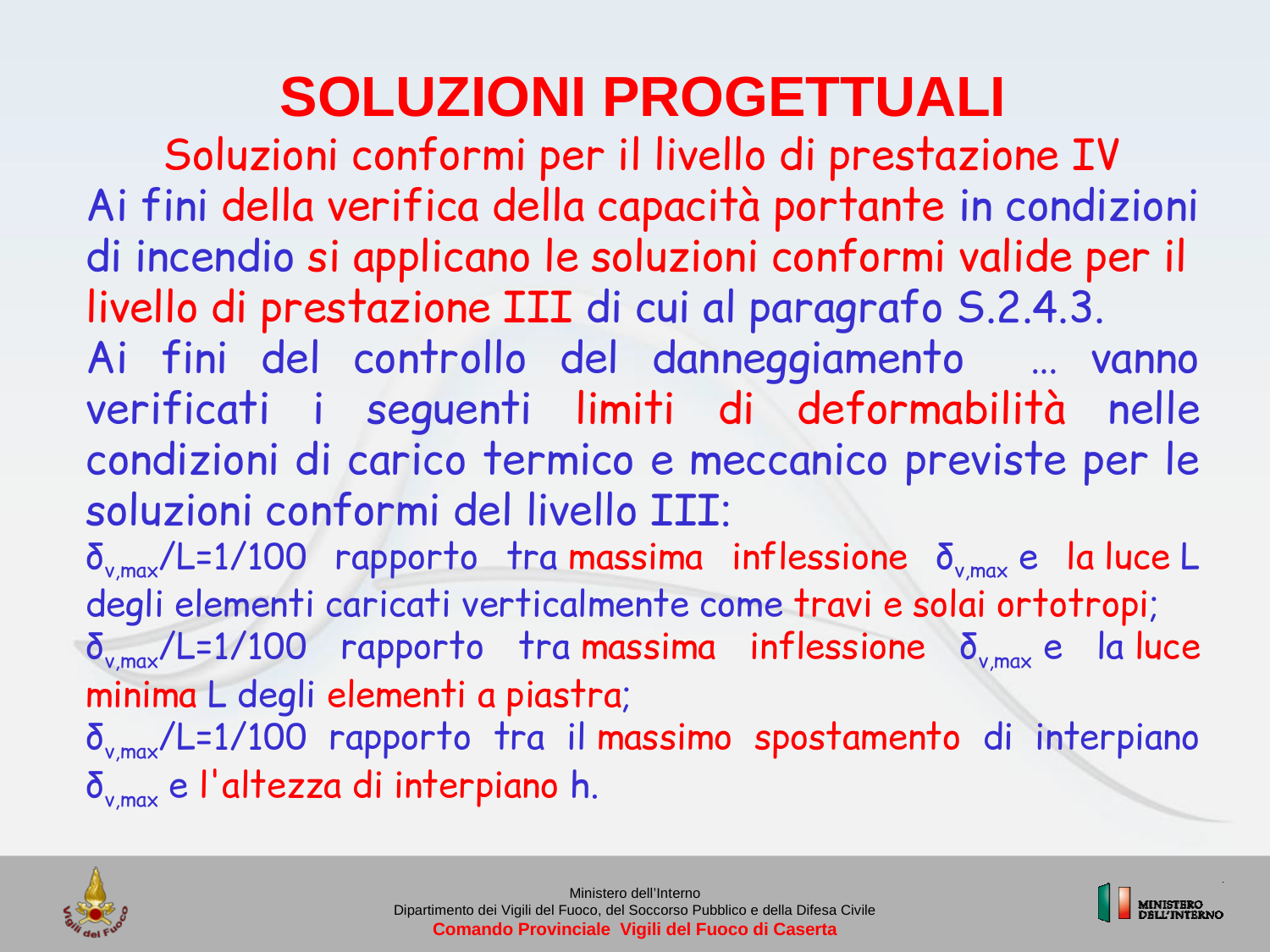

SOLUZIONI PROGETTUALI
Soluzioni conformi per il livello di prestazione IV
Ai fini della verifica della capacità portante in condizioni di incendio si applicano le soluzioni conformi valide per il livello di prestazione III di cui al paragrafo S.2.4.3.
Ai fini del controllo del danneggiamento  … vanno verificati i seguenti limiti di deformabilità nelle condizioni di carico termico e meccanico previste per le soluzioni conformi del livello III:
δv,max/L=1/100 rapporto tra massima inflessione δv,max e la luce L degli elementi caricati verticalmente come travi e solai ortotropi;
δv,max/L=1/100 rapporto tra massima inflessione δv,max e la luce minima L degli elementi a piastra;
δv,max/L=1/100 rapporto tra il massimo spostamento di interpiano δv,max e l'altezza di interpiano h.

Ministero dell’Interno
Dipartimento dei Vigili del Fuoco, del Soccorso Pubblico e della Difesa Civile
Comando Provinciale  Vigili del Fuoco di Caserta